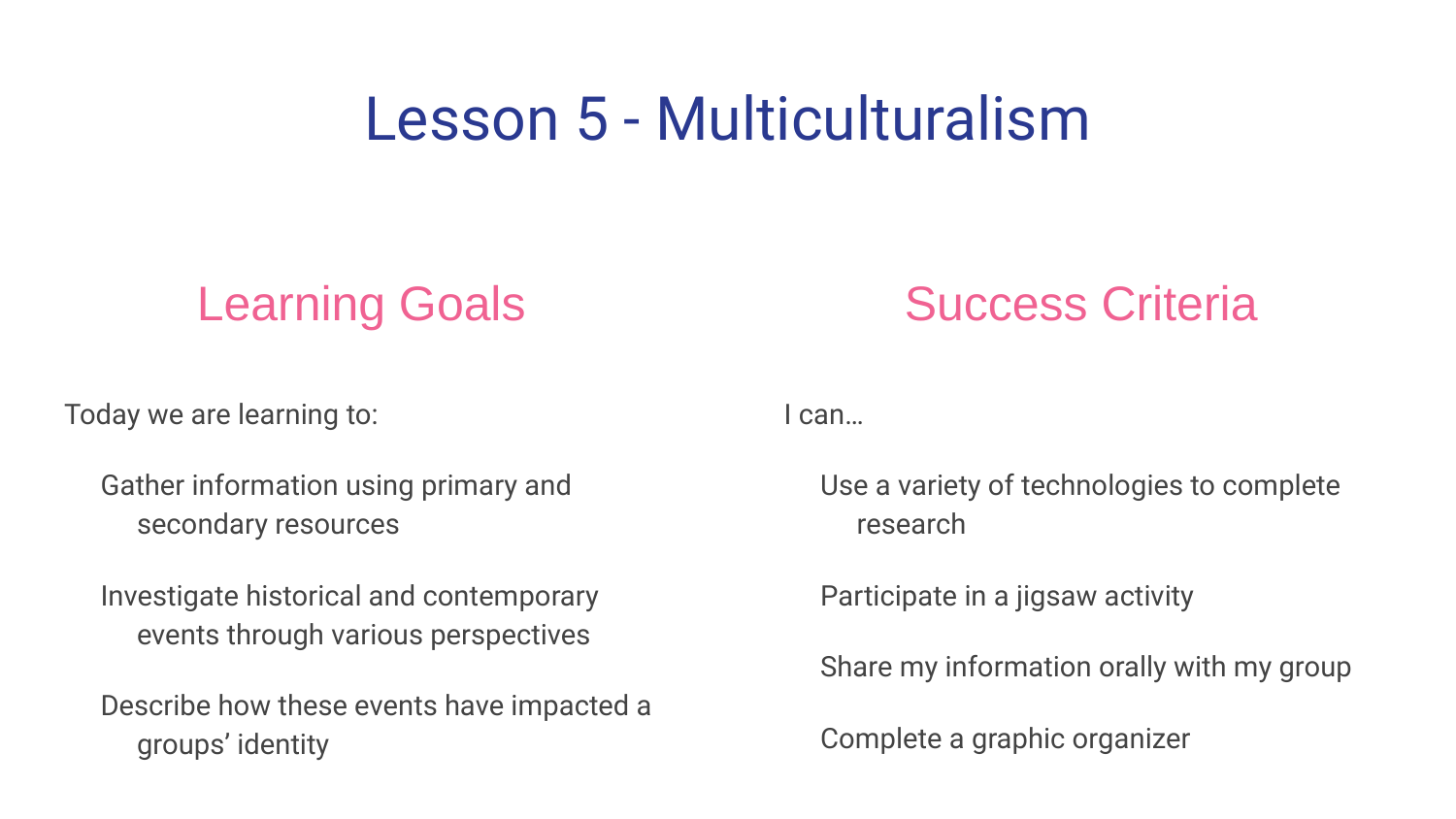

# Lesson 5 - Multiculturalism
Learning Goals
Success Criteria
Today we are learning to:
Gather information using primary and secondary resources
Investigate historical and contemporary events through various perspectives
Describe how these events have impacted a groups’ identity
I can…
Use a variety of technologies to complete research
Participate in a jigsaw activity
Share my information orally with my group
Complete a graphic organizer